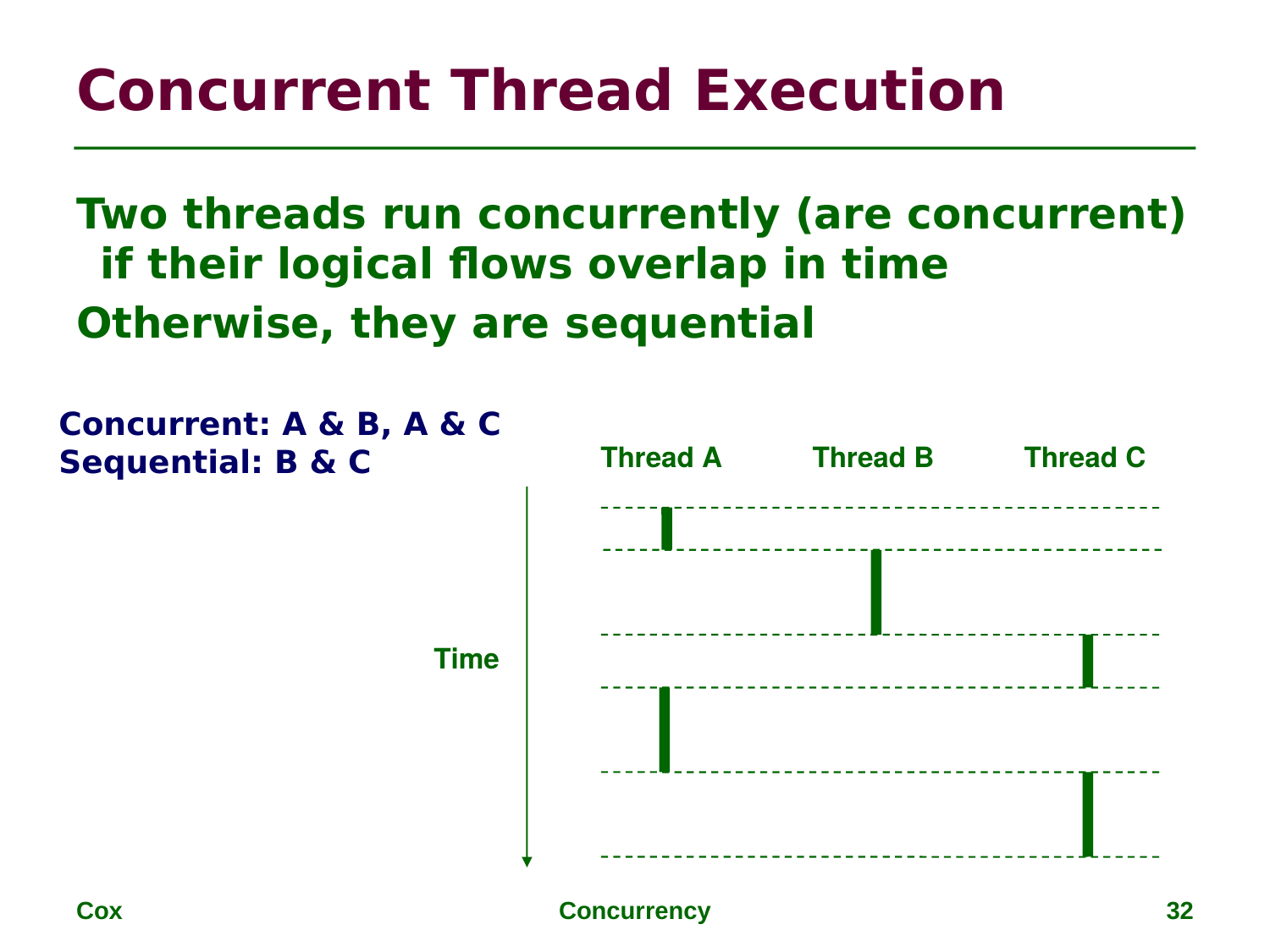

# Concurrent Thread Execution
Two threads run concurrently (are concurrent) if their logical flows overlap in time
Otherwise, they are sequential
Concurrent: A & B, A & C
Sequential: B & C
Thread A
Thread B
Thread C

Time

Cox
Concurrency
32